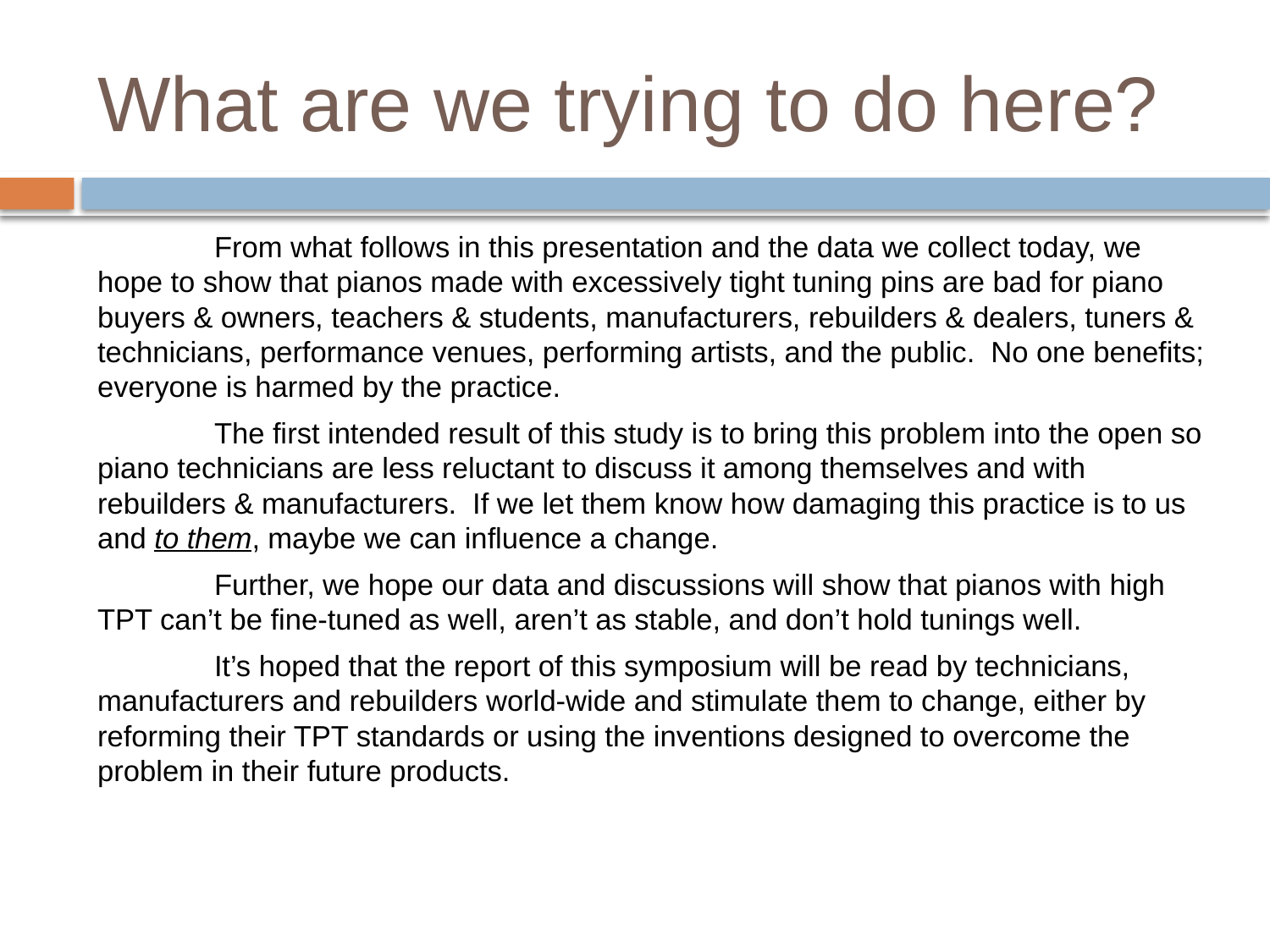

# What are we trying to do here?
	From what follows in this presentation and the data we collect today, we hope to show that pianos made with excessively tight tuning pins are bad for piano buyers & owners, teachers & students, manufacturers, rebuilders & dealers, tuners & technicians, performance venues, performing artists, and the public.  No one benefits; everyone is harmed by the practice.
	The first intended result of this study is to bring this problem into the open so piano technicians are less reluctant to discuss it among themselves and with rebuilders & manufacturers.  If we let them know how damaging this practice is to us and to them, maybe we can influence a change.
	Further, we hope our data and discussions will show that pianos with high TPT can’t be fine-tuned as well, aren’t as stable, and don’t hold tunings well.
	It’s hoped that the report of this symposium will be read by technicians, manufacturers and rebuilders world-wide and stimulate them to change, either by reforming their TPT standards or using the inventions designed to overcome the problem in their future products.